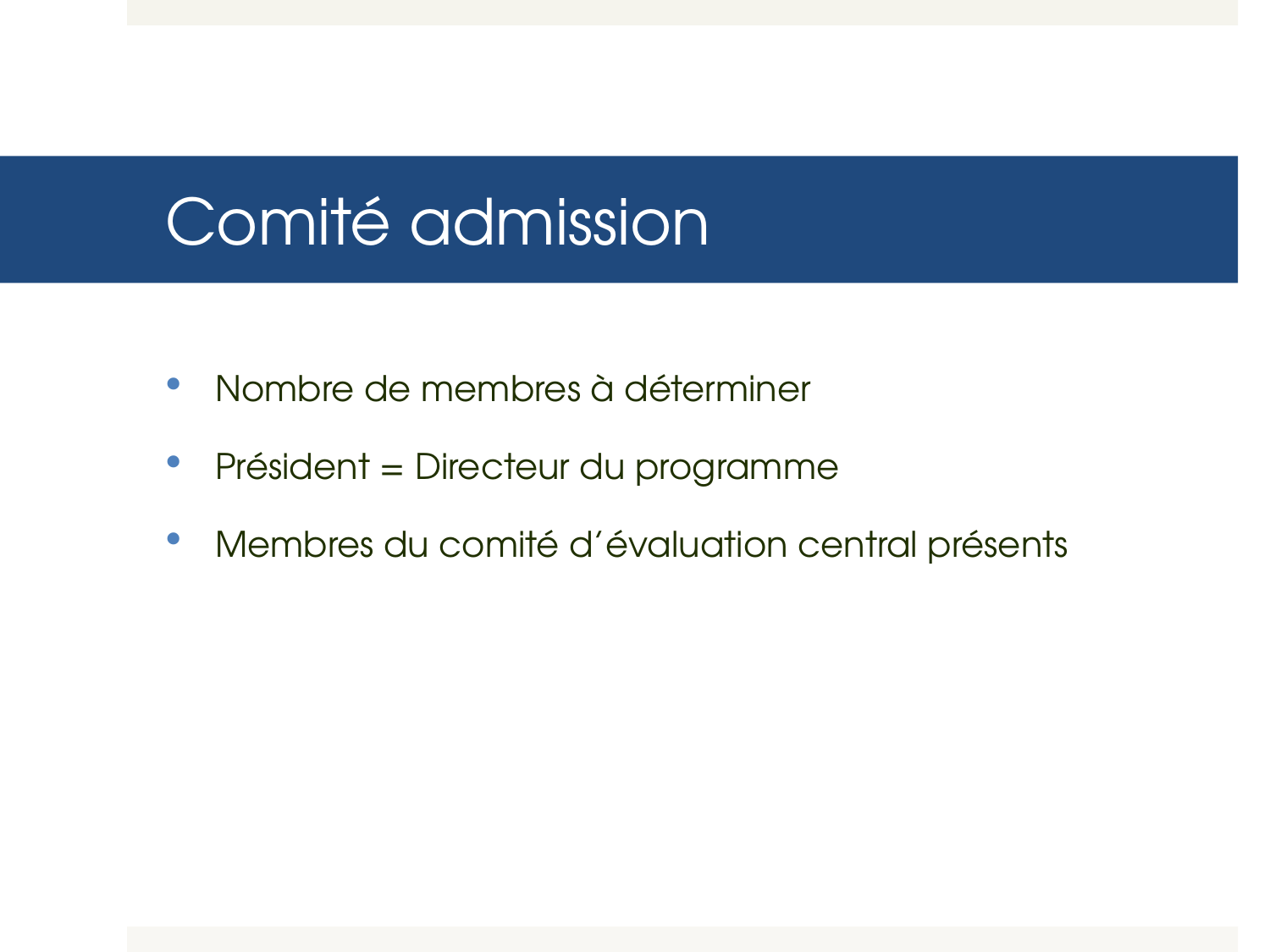

# Comité admission
Nombre de membres à déterminer
Président = Directeur du programme
Membres du comité d’évaluation central présents